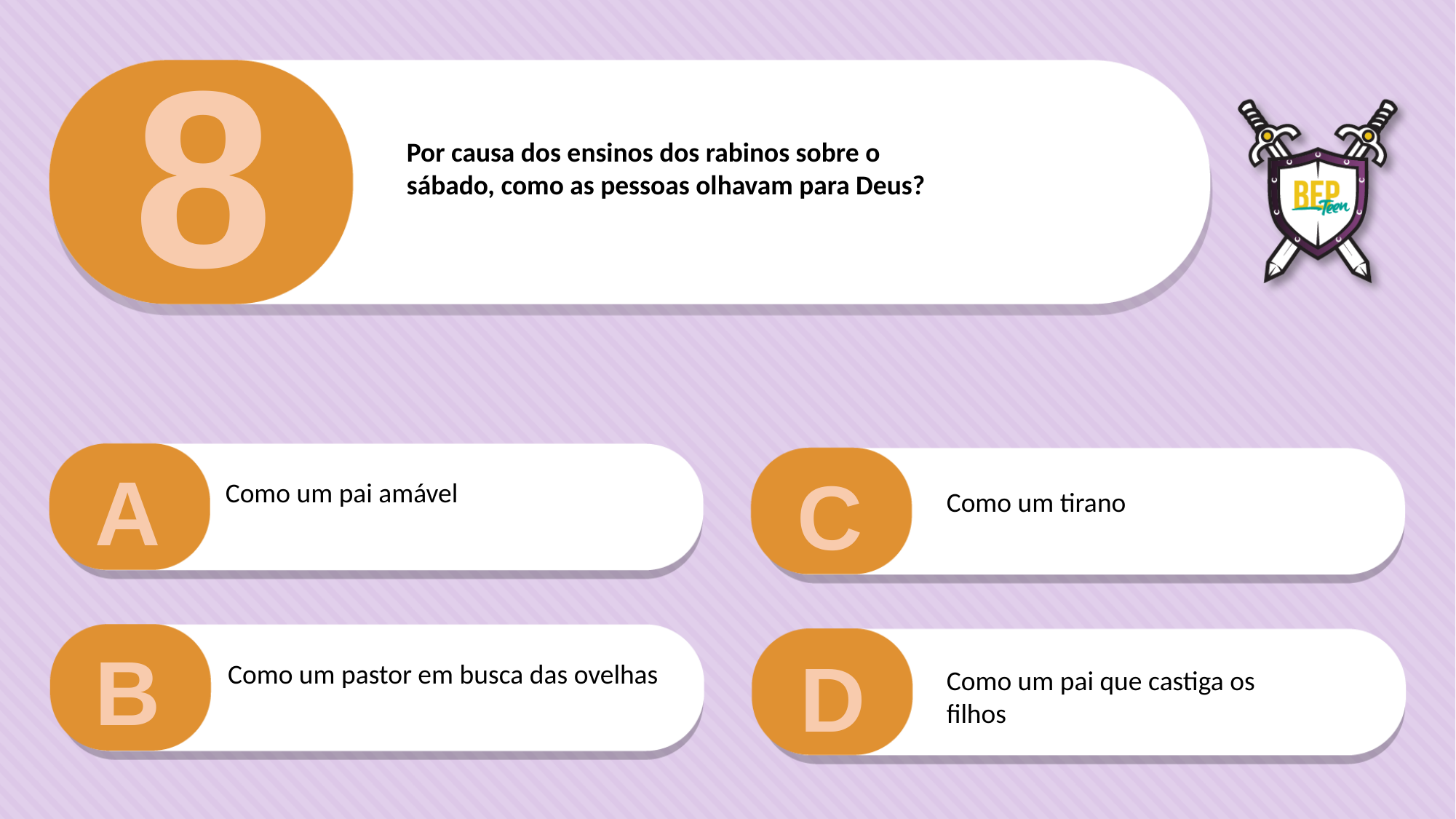

8
Por causa dos ensinos dos rabinos sobre o
sábado, como as pessoas olhavam para Deus?
A
C
Como um pai amável
Como um tirano
B
D
Como um pastor em busca das ovelhas
Como um pai que castiga os filhos